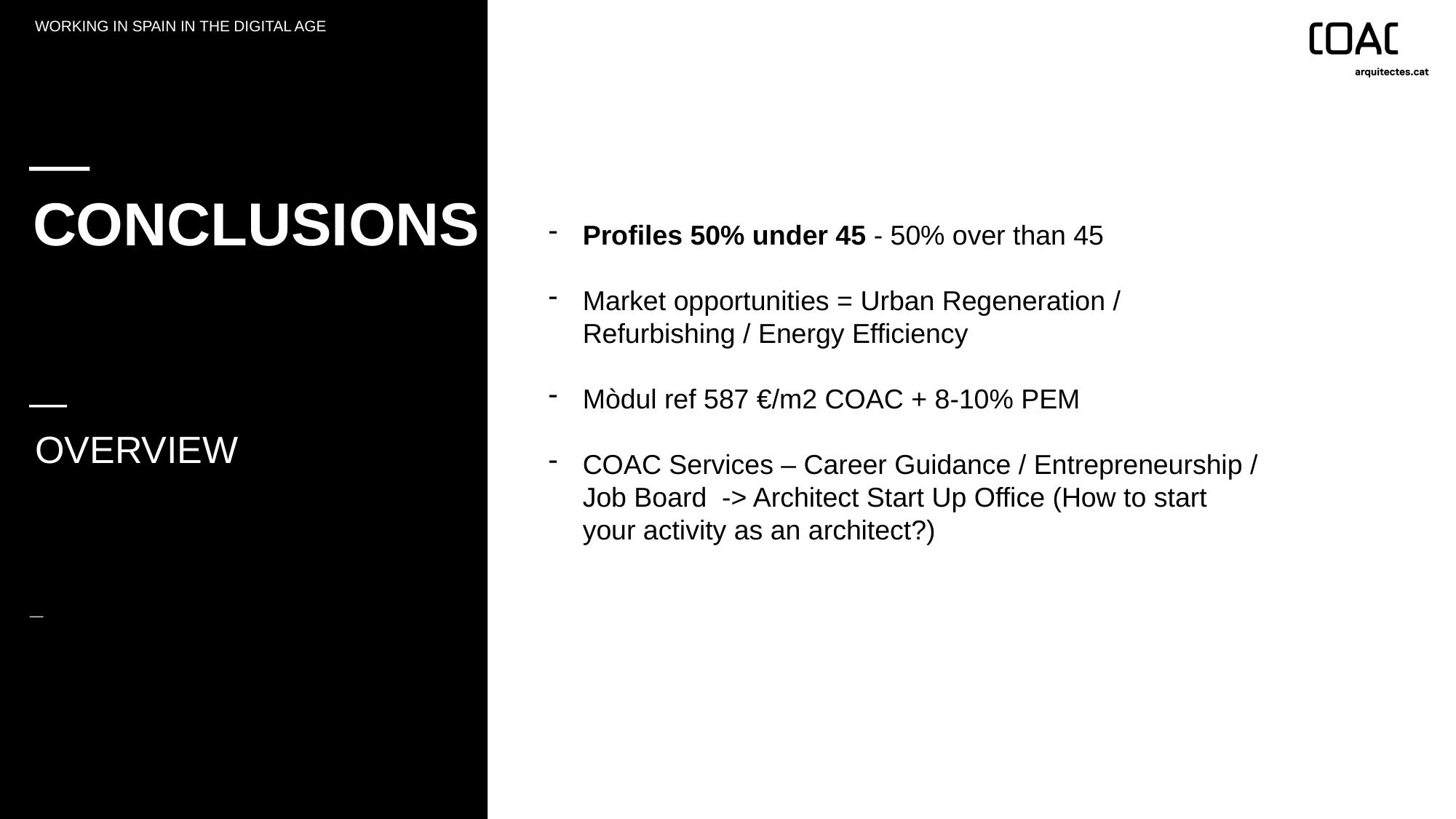

WORKING IN SPAIN IN THE DIGITAL AGE
CONCLUSIONS
Profiles 50% under 45 - 50% over than 45
Market opportunities = Urban Regeneration / Refurbishing / Energy Efficiency
Mòdul ref 587 €/m2 COAC + 8-10% PEM
COAC Services – Career Guidance / Entrepreneurship / Job Board  -> Architect Start Up Office (How to start your activity as an architect?)

OVERVIEW
—